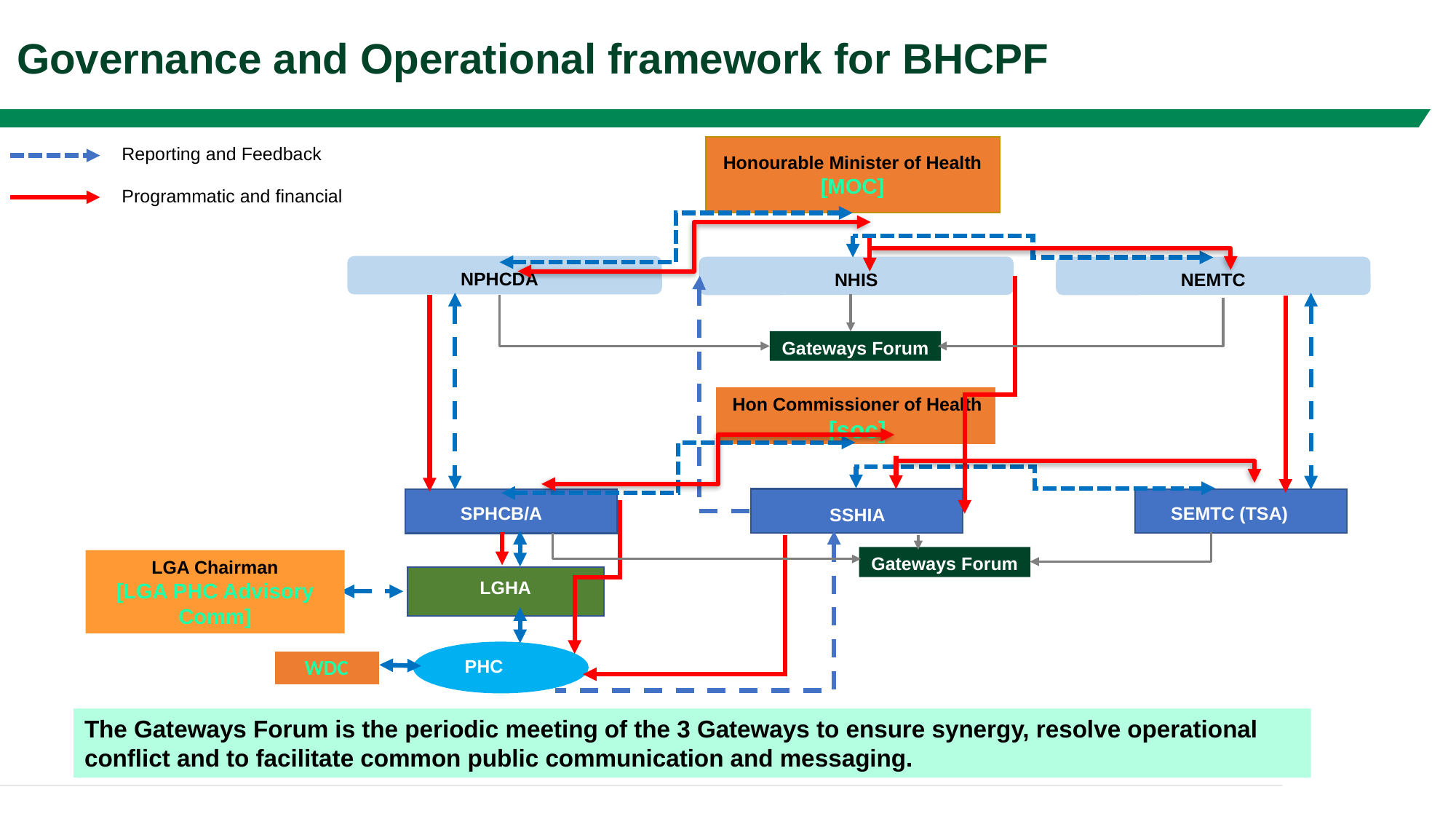

Governance and Operational framework for BHCPF
Reporting and Feedback
Programmatic and financial
Honourable Minister of Health
[MOC]

NPHCDA
NHIS
NEMTC
Gateways Forum
Hon Commissioner of Health [soc]

SPHCB/A
SEMTC (TSA)
SSHIA
Gateways Forum
LGA Chairman
[LGA PHC Advisory Comm]

LGHA

WDC
PHC

The Gateways Forum is the periodic meeting of the 3 Gateways to ensure synergy, resolve operational conflict and to facilitate common public communication and messaging.